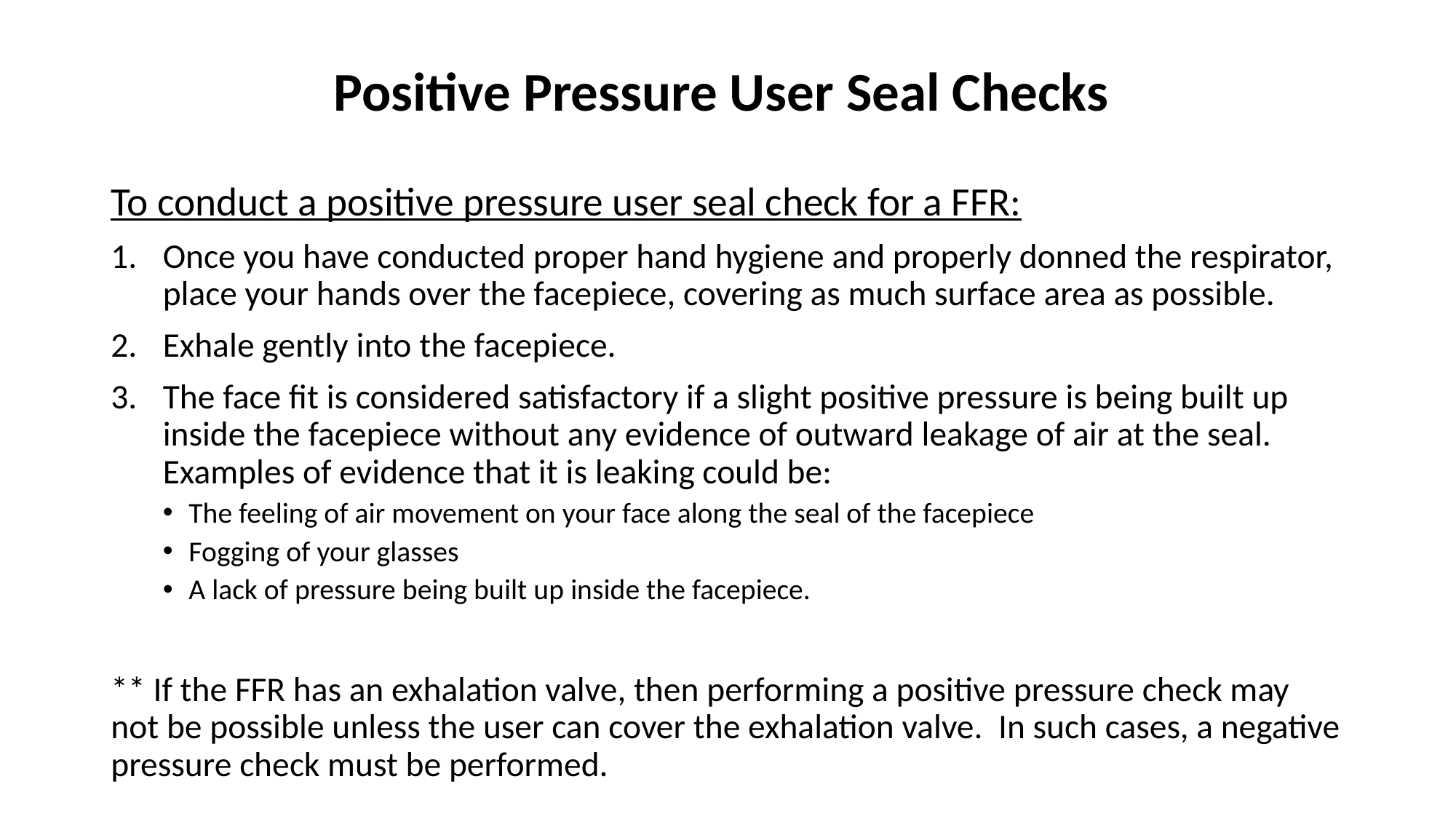

# Positive Pressure User Seal Checks
To conduct a positive pressure user seal check for a FFR:
Once you have conducted proper hand hygiene and properly donned the respirator, place your hands over the facepiece, covering as much surface area as possible.
Exhale gently into the facepiece.
The face fit is considered satisfactory if a slight positive pressure is being built up inside the facepiece without any evidence of outward leakage of air at the seal. Examples of evidence that it is leaking could be:
The feeling of air movement on your face along the seal of the facepiece
Fogging of your glasses
A lack of pressure being built up inside the facepiece.

** If the FFR has an exhalation valve, then performing a positive pressure check may not be possible unless the user can cover the exhalation valve.  In such cases, a negative pressure check must be performed.